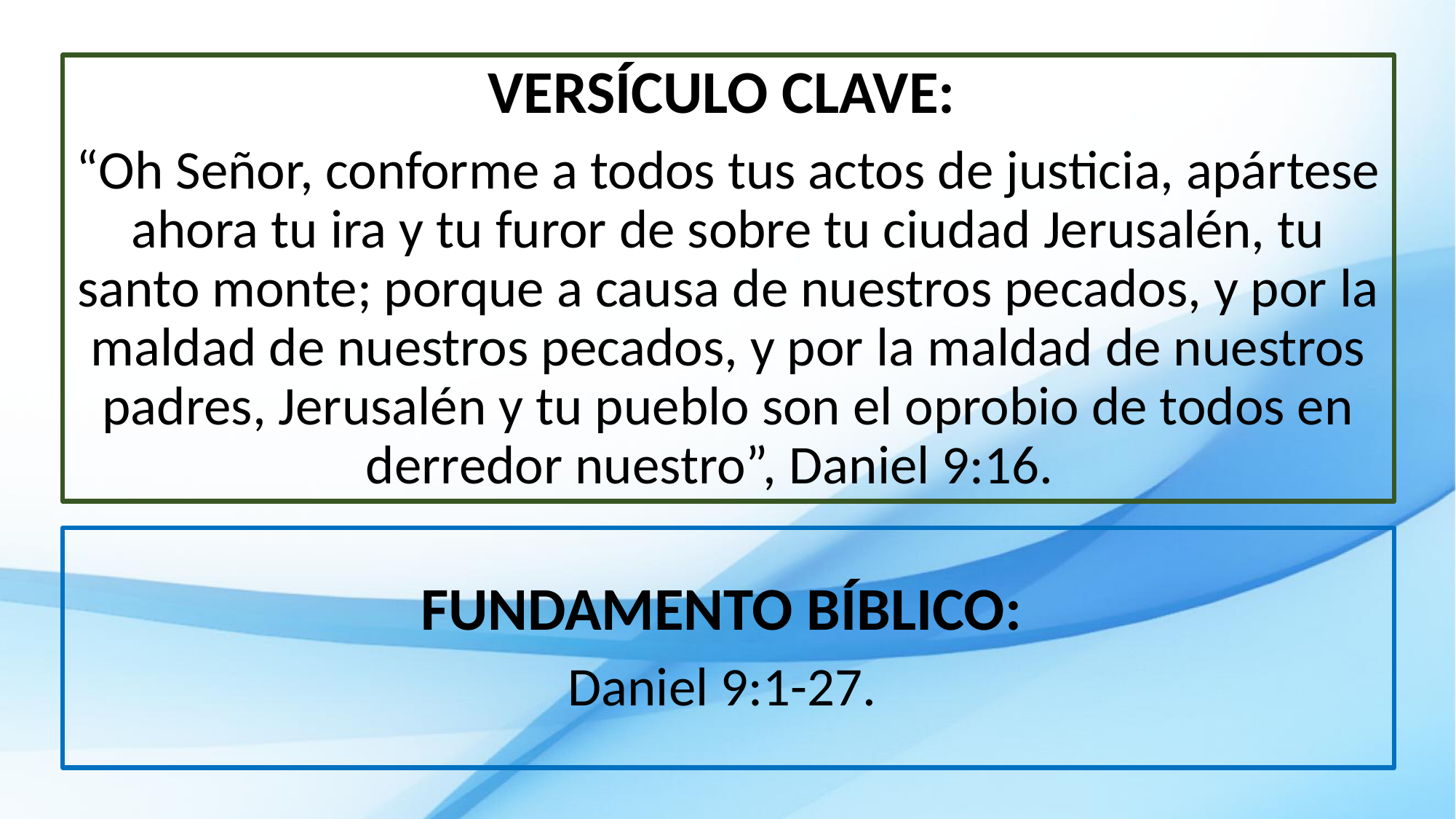

VERSÍCULO CLAVE:
“Oh Señor, conforme a todos tus actos de justicia, apártese ahora tu ira y tu furor de sobre tu ciudad Jerusalén, tu santo monte; porque a causa de nuestros pecados, y por la maldad de nuestros pecados, y por la maldad de nuestros padres, Jerusalén y tu pueblo son el oprobio de todos en derredor nuestro”, Daniel 9:16.
FUNDAMENTO BÍBLICO:
Daniel 9:1-27.